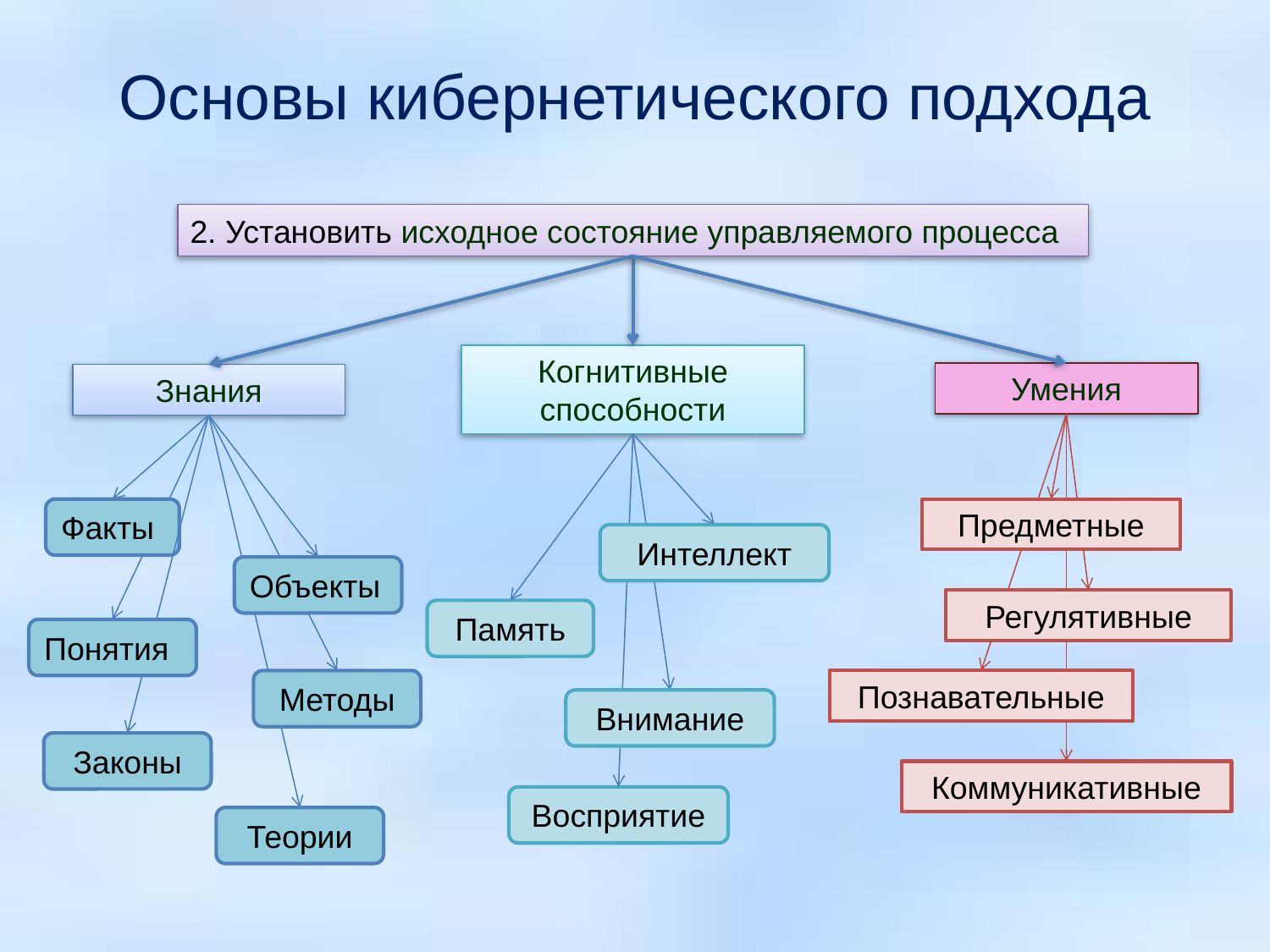

# Основы кибернетического подхода
2. Установить исходное состояние управляемого процесса
Когнитивные способности
Умения
Знания
Факты
Предметные
Интеллект
Объекты
Регулятивные
Память
Понятия
Методы
Познавательные
Внимание
Законы
Коммуникативные
Восприятие
Теории